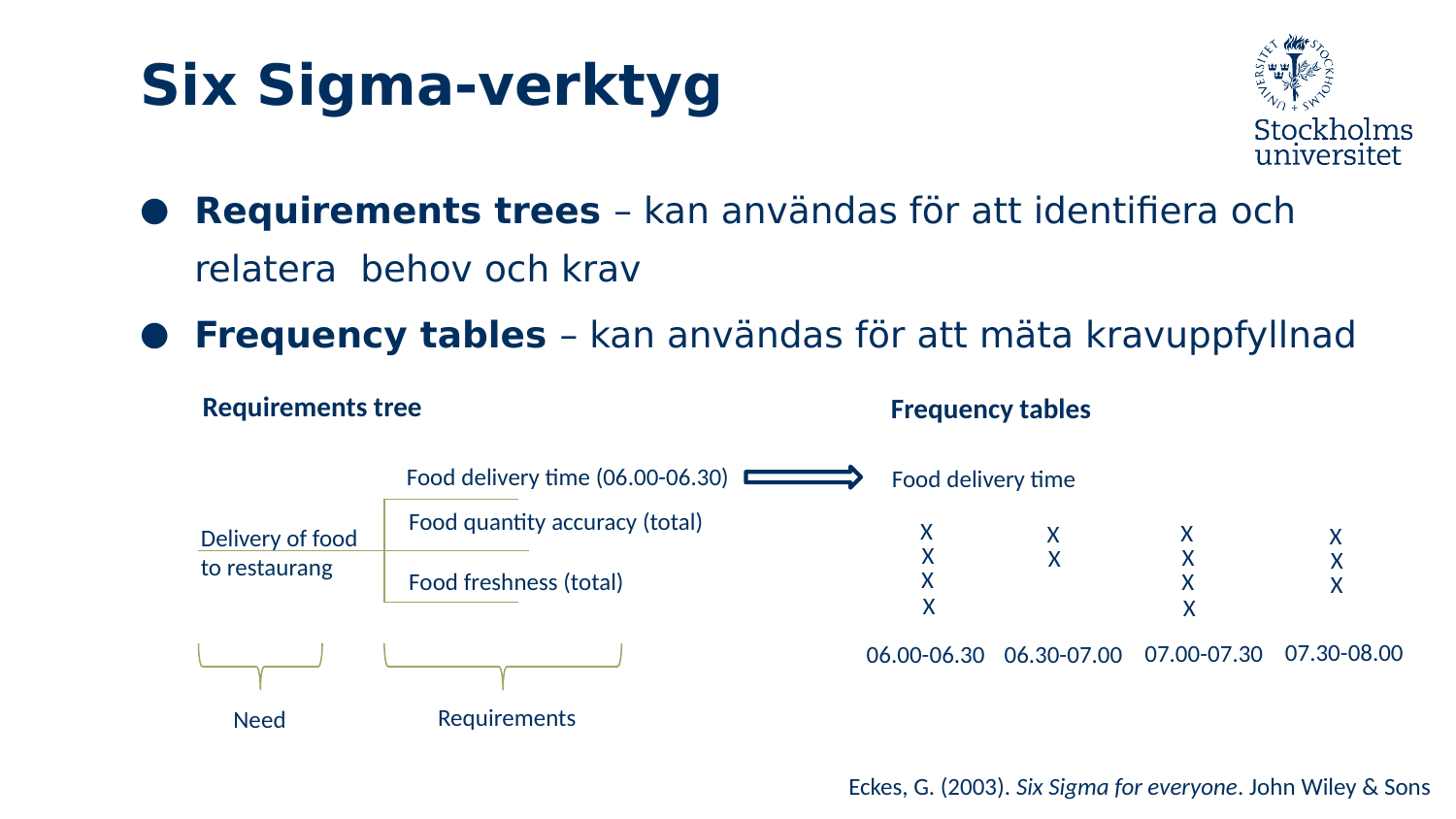

# Six Sigma-verktyg
Requirements trees – kan användas för att identifiera och relatera  behov och krav
Frequency tables – kan användas för att mäta kravuppfyllnad

Requirements tree
Frequency tables
Food delivery time (06.00-06.30)
Food delivery time

Food quantity accuracy (total)
X
X
X
X
Delivery of food to restaurang
X
X
X
X

X
Food freshness (total)
X
X
X
X

07.30-08.00
07.00-07.30
06.00-06.30
06.30-07.00
Requirements
Need
Eckes, G. (2003). Six Sigma for everyone. John Wiley & Sons